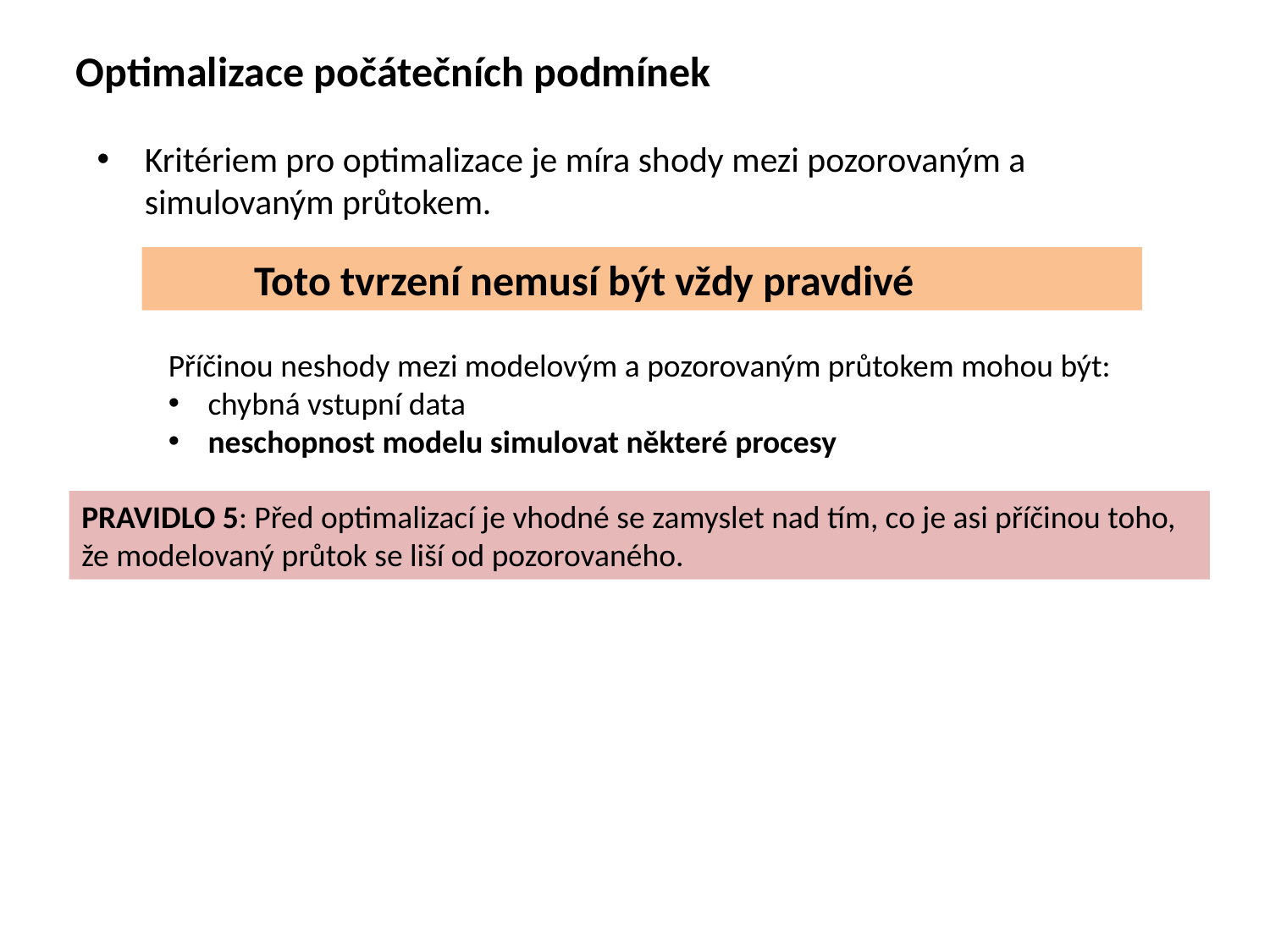

Optimalizace počátečních podmínek
Kritériem pro optimalizace je míra shody mezi pozorovaným a simulovaným průtokem.

Toto tvrzení nemusí být vždy pravdivé
Příčinou neshody mezi modelovým a pozorovaným průtokem mohou být:
chybná vstupní data
neschopnost modelu simulovat některé procesy
PRAVIDLO 5: Před optimalizací je vhodné se zamyslet nad tím, co je asi příčinou toho, že modelovaný průtok se liší od pozorovaného.